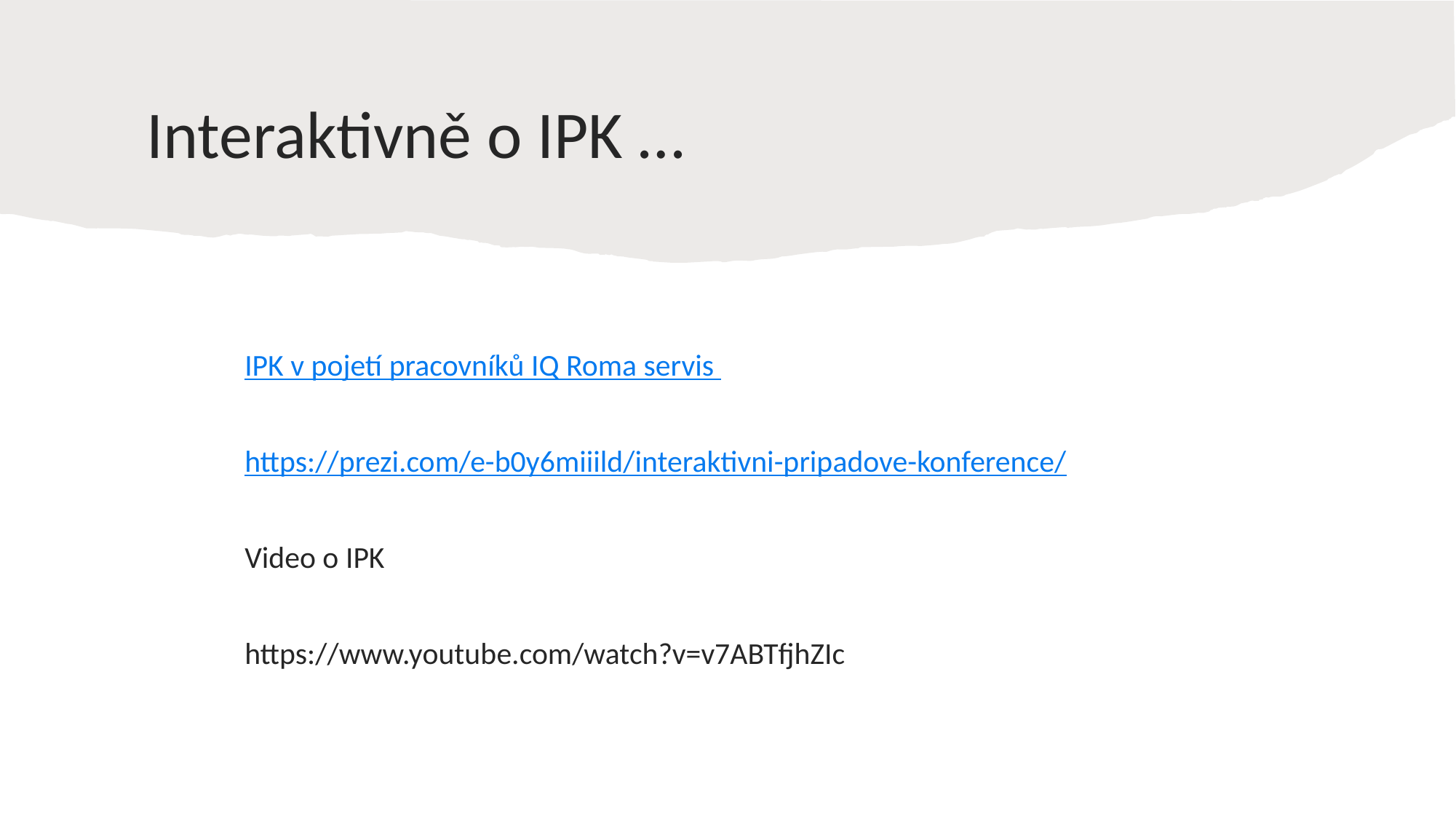

# Interaktivně o IPK …
IPK v pojetí pracovníků IQ Roma servis

https://prezi.com/e-b0y6miiild/interaktivni-pripadove-konference/

Video o IPK

https://www.youtube.com/watch?v=v7ABTfjhZIc